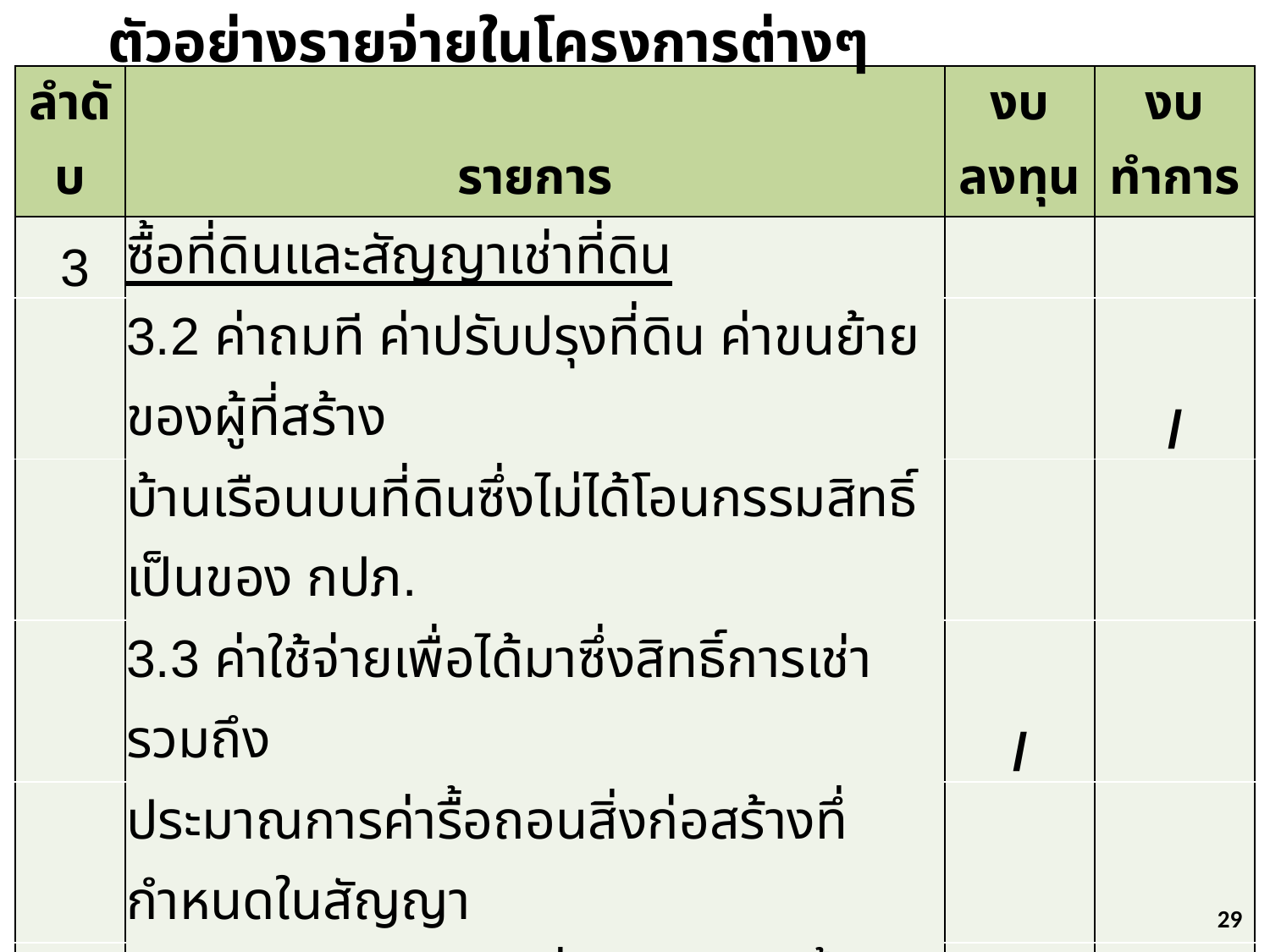

ตัวอย่างรายจ่ายในโครงการต่างๆ
| ลำดับ | รายการ | งบลงทุน | งบทำการ |
| --- | --- | --- | --- |
| 3 | ซื้อที่ดินและสัญญาเช่าที่ดิน |  |  |
|  | 3.2 ค่าถมที ค่าปรับปรุงที่ดิน ค่าขนย้ายของผู้ที่สร้าง |  | / |
|  | บ้านเรือนบนที่ดินซึ่งไม่ได้โอนกรรมสิทธิ์เป็นของ กปภ. |  |  |
|  | 3.3 ค่าใช้จ่ายเพื่อได้มาซึ่งสิทธิ์การเช่า รวมถึง | / |  |
|  | ประมาณการค่ารื้อถอนสิ่งก่อสร้างทึ่กำหนดในสัญญา |  |  |
|  | สำหรับสัญญาเช่าที่ดินเกิน 1 ปีขึ้นไป ต้องทดสอบตามหลักเกณฑ์ว่าเข้าข่ายเป็นสัญญาเช่าการเงินหรือไม่ |  |  |
| 4 | ต้นทุนการกู้ยืม |  |  |
|  | 4.1 ดอกเบี้ยจ่ายตั้งแต่เริ่มต้นสัญญาถึงวันที่งานเสร็จ | / |  |
|  | 4.2 ดอกเบี้ยจ่ายหลังจากงานแล้วเสร็จ |  | / |
|  | 4.3 ค่าธรรมเนียมค้ำประกันเงินกู้ | / |  |

29